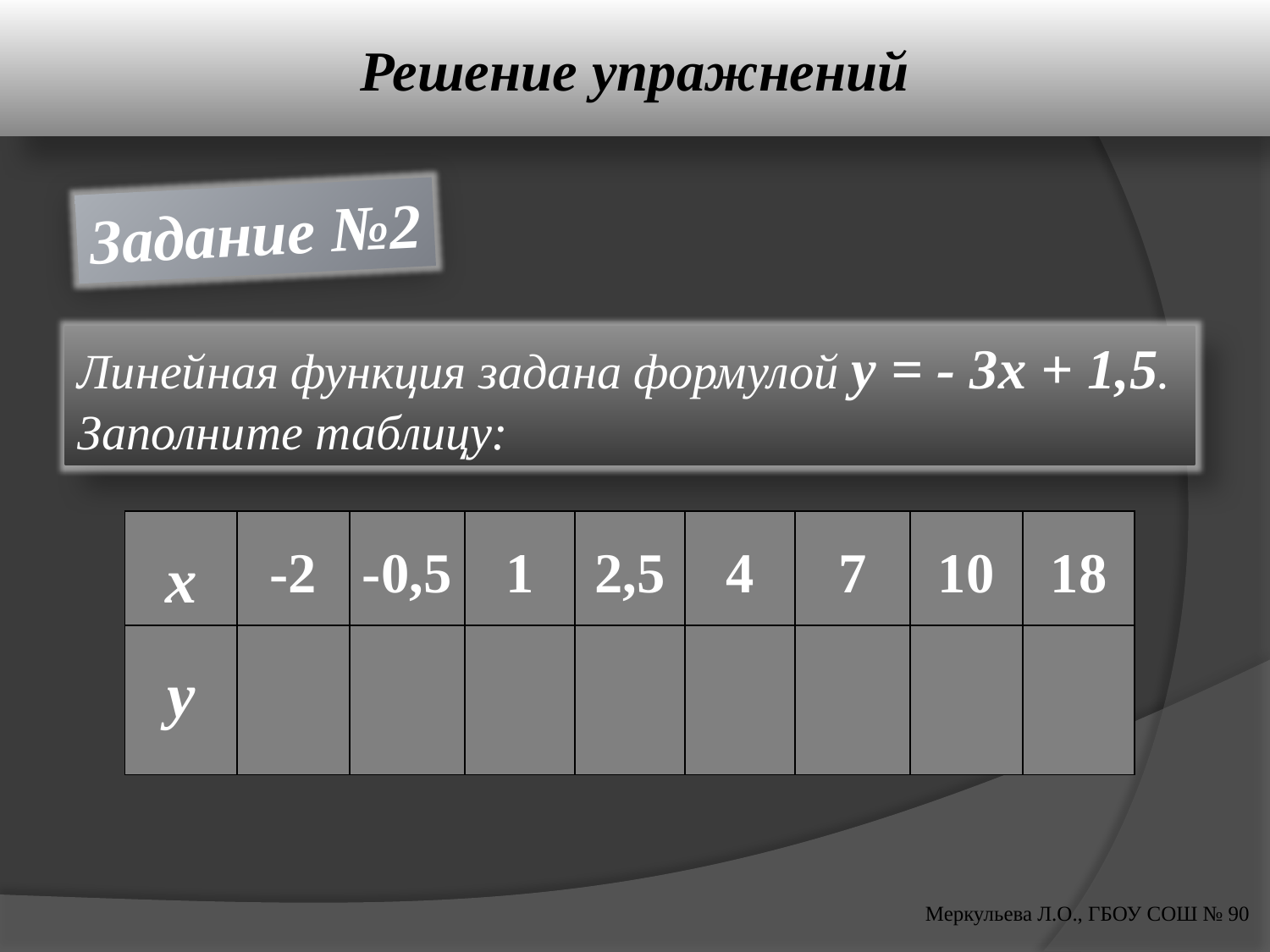

# Решение упражнений
Задание №2
Линейная функция задана формулой y = - 3x + 1,5.
Заполните таблицу:
| х | -2 | -0,5 | 1 | 2,5 | 4 | 7 | 10 | 18 |
| --- | --- | --- | --- | --- | --- | --- | --- | --- |
| у |  |  |  |  |  |  |  |  |
Меркульева Л.О., ГБОУ СОШ № 90